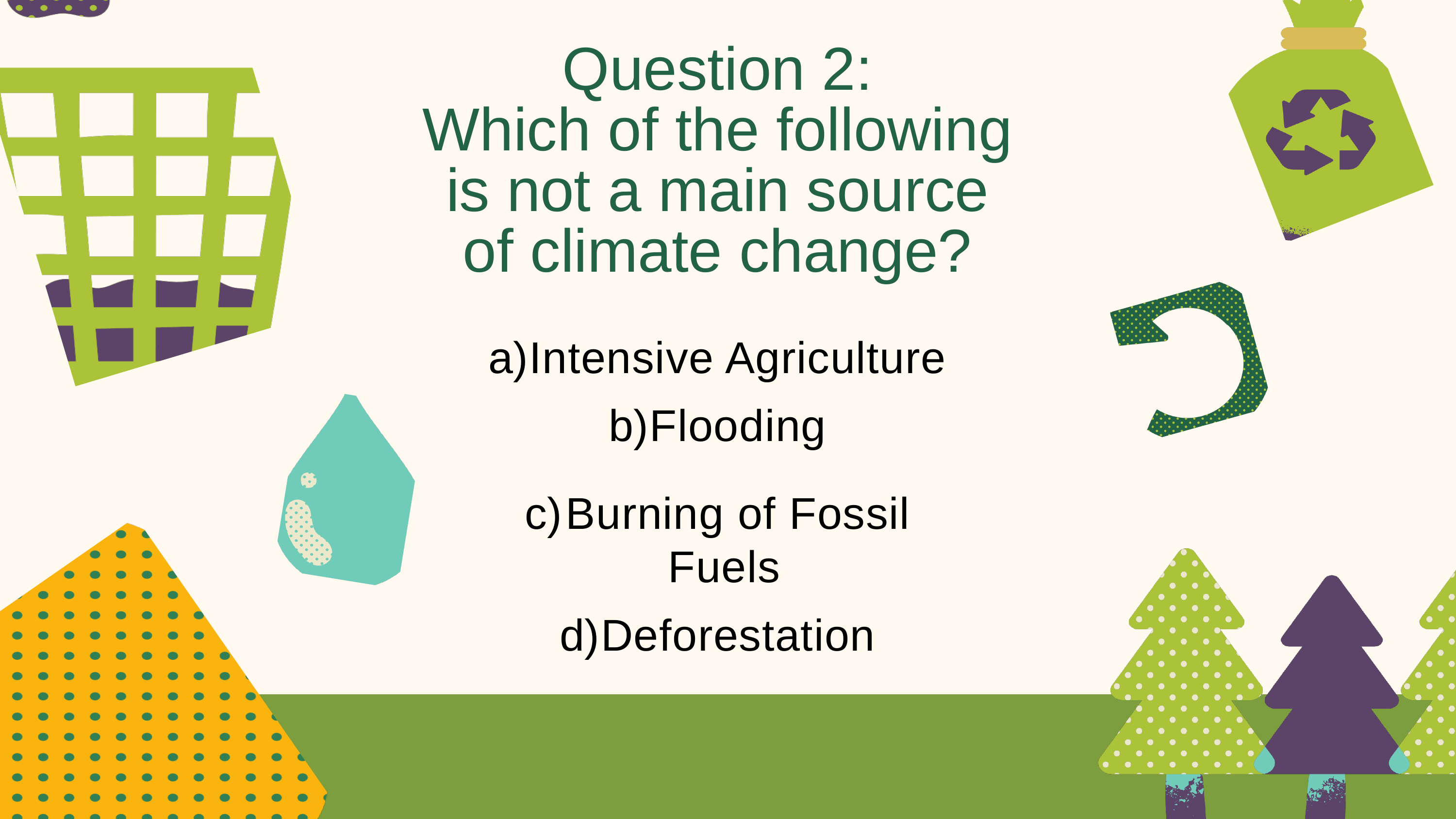

Question 2:
Which of the following is not a main source of climate change?

Intensive Agriculture

Flooding

Burning of Fossil
 Fuels

Deforestation